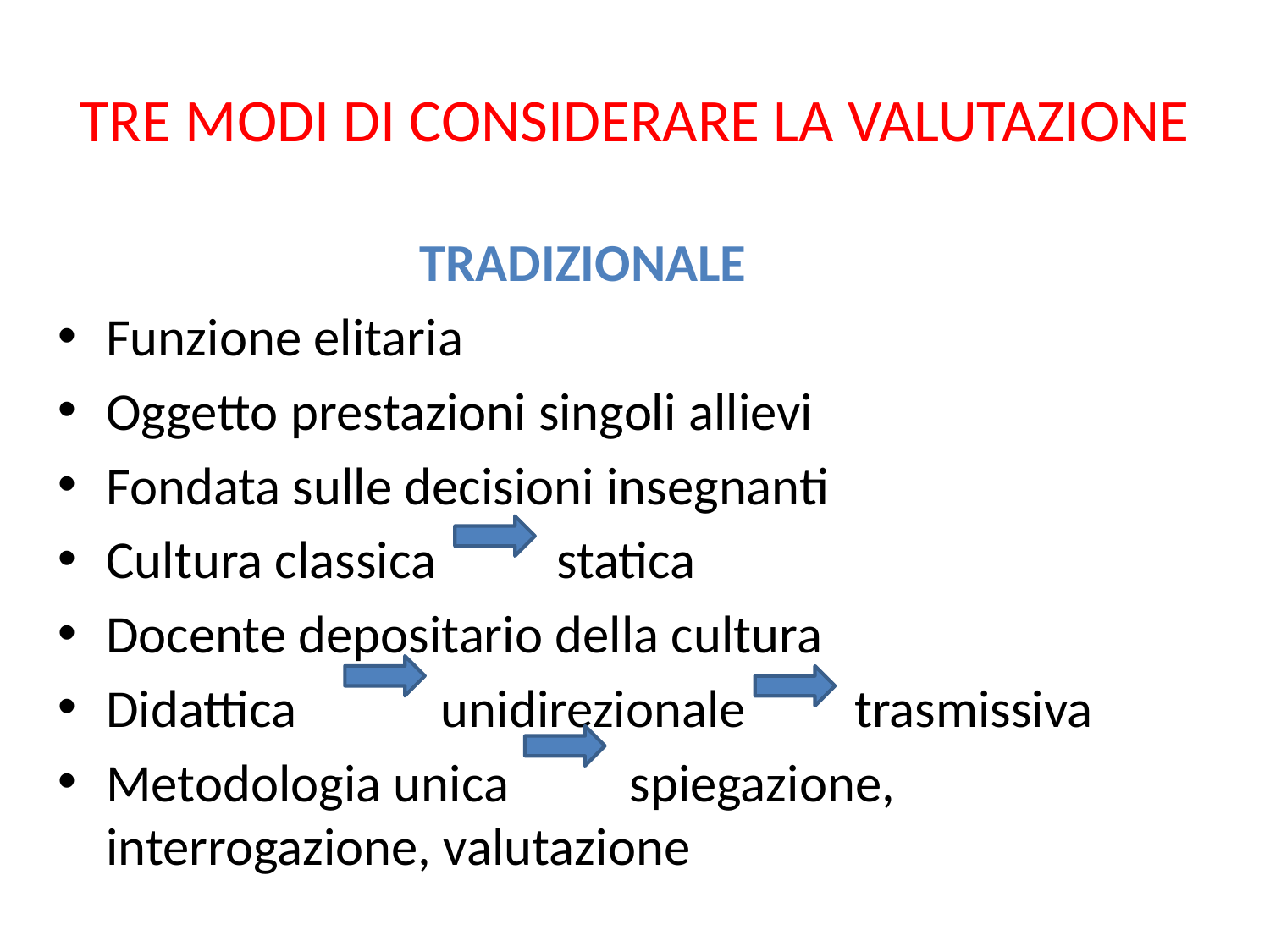

# TRE MODI DI CONSIDERARE LA VALUTAZIONE
                              TRADIZIONALE
Funzione elitaria
Oggetto prestazioni singoli allievi
Fondata sulle decisioni insegnanti
Cultura classica          statica
Docente depositario della cultura
Didattica            unidirezionale         trasmissiva
Metodologia unica          spiegazione, interrogazione, valutazione